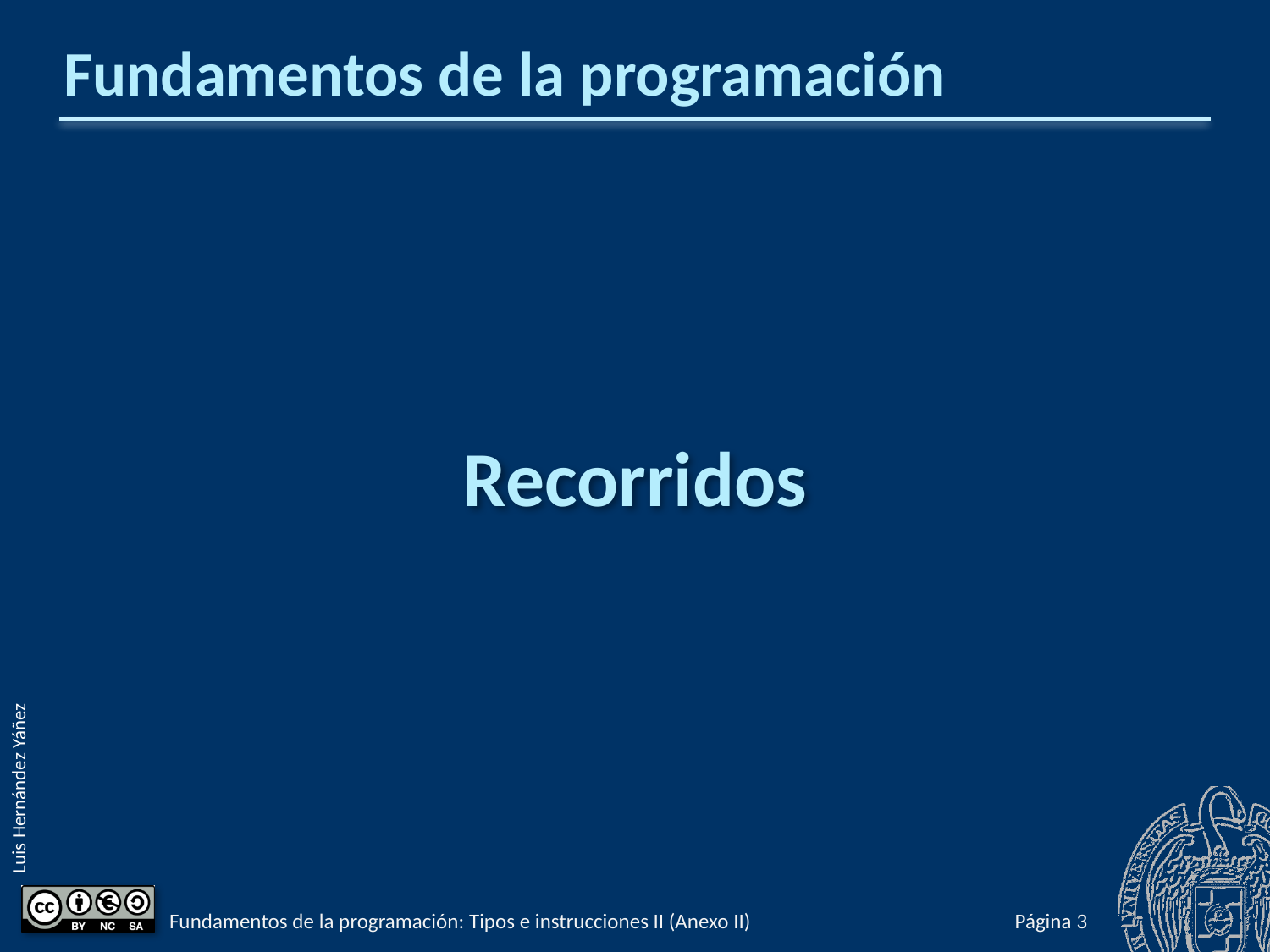

# Fundamentos de la programación
Recorridos
Fundamentos de la programación: Tipos e instrucciones II (Anexo II)
Página 3